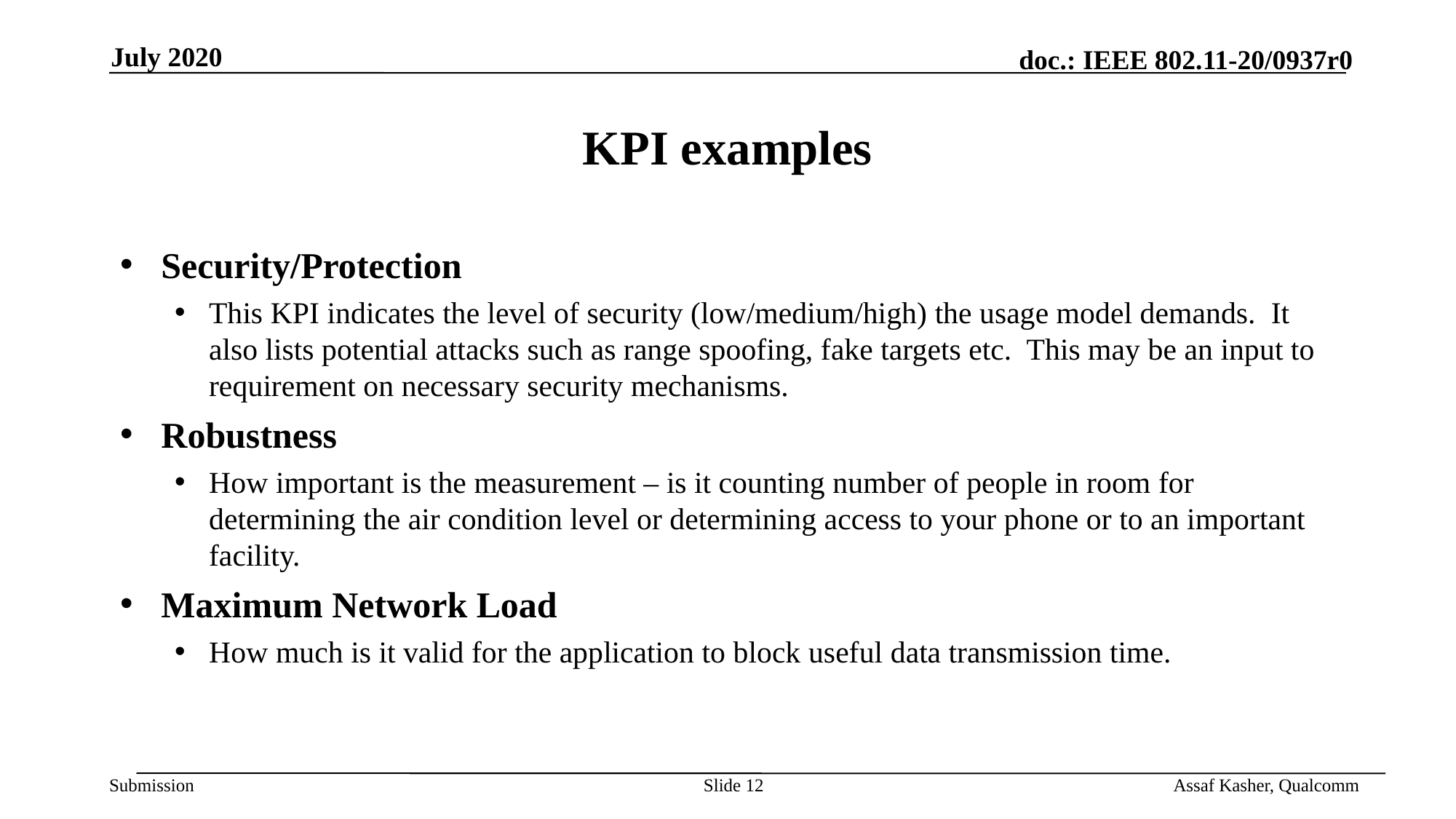

July 2020
# KPI examples
Security/Protection
This KPI indicates the level of security (low/medium/high) the usage model demands.  It also lists potential attacks such as range spoofing, fake targets etc.  This may be an input to requirement on necessary security mechanisms.
Robustness
How important is the measurement – is it counting number of people in room for determining the air condition level or determining access to your phone or to an important facility.
Maximum Network Load
How much is it valid for the application to block useful data transmission time.
Slide 12
Assaf Kasher, Qualcomm